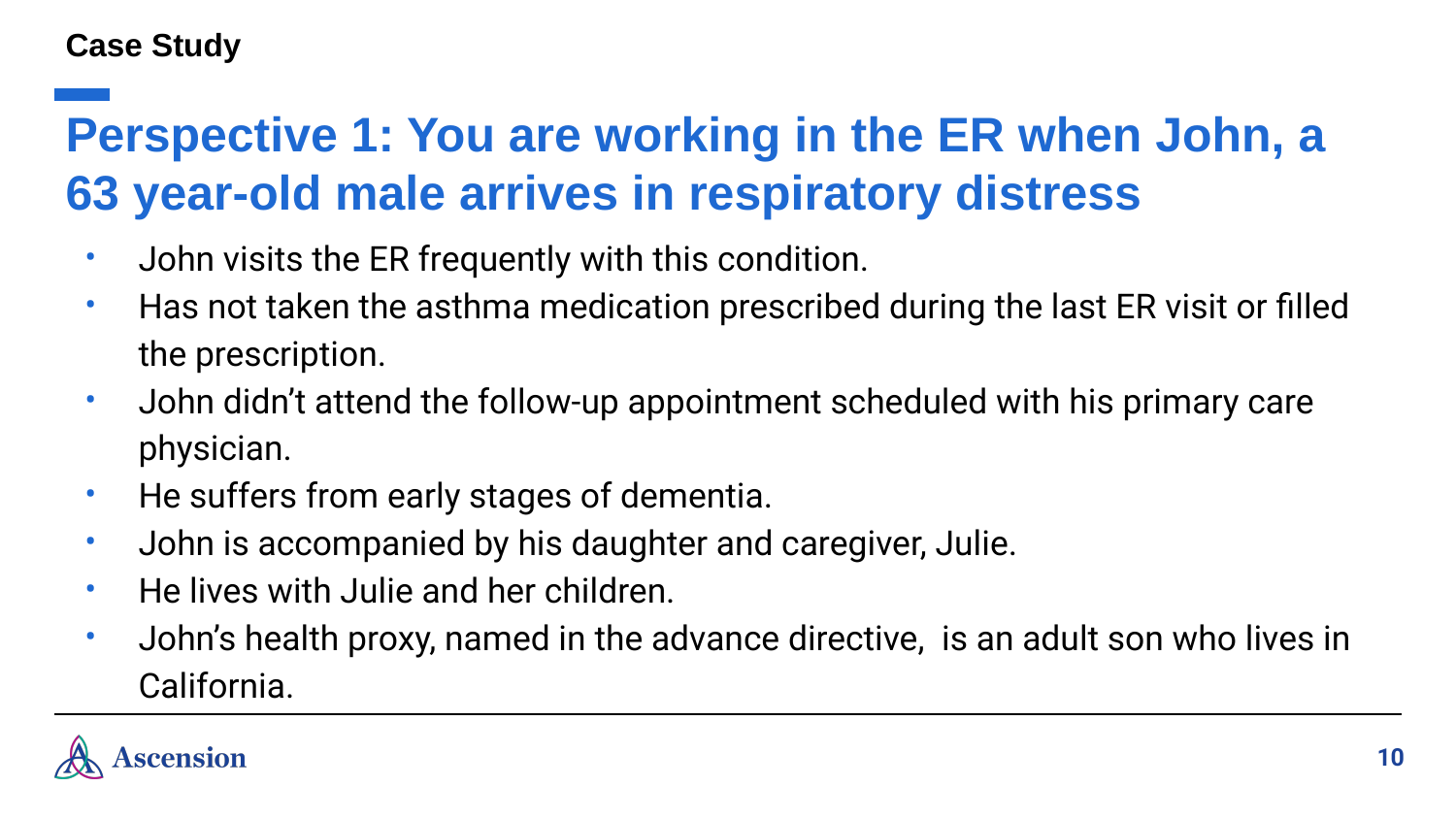

Case Study
# Perspective 1: You are working in the ER when John, a 63 year-old male arrives in respiratory distress
John visits the ER frequently with this condition.
Has not taken the asthma medication prescribed during the last ER visit or filled the prescription.
John didn’t attend the follow-up appointment scheduled with his primary care physician.
He suffers from early stages of dementia.
John is accompanied by his daughter and caregiver, Julie.
He lives with Julie and her children.
John’s health proxy, named in the advance directive,  is an adult son who lives in California.